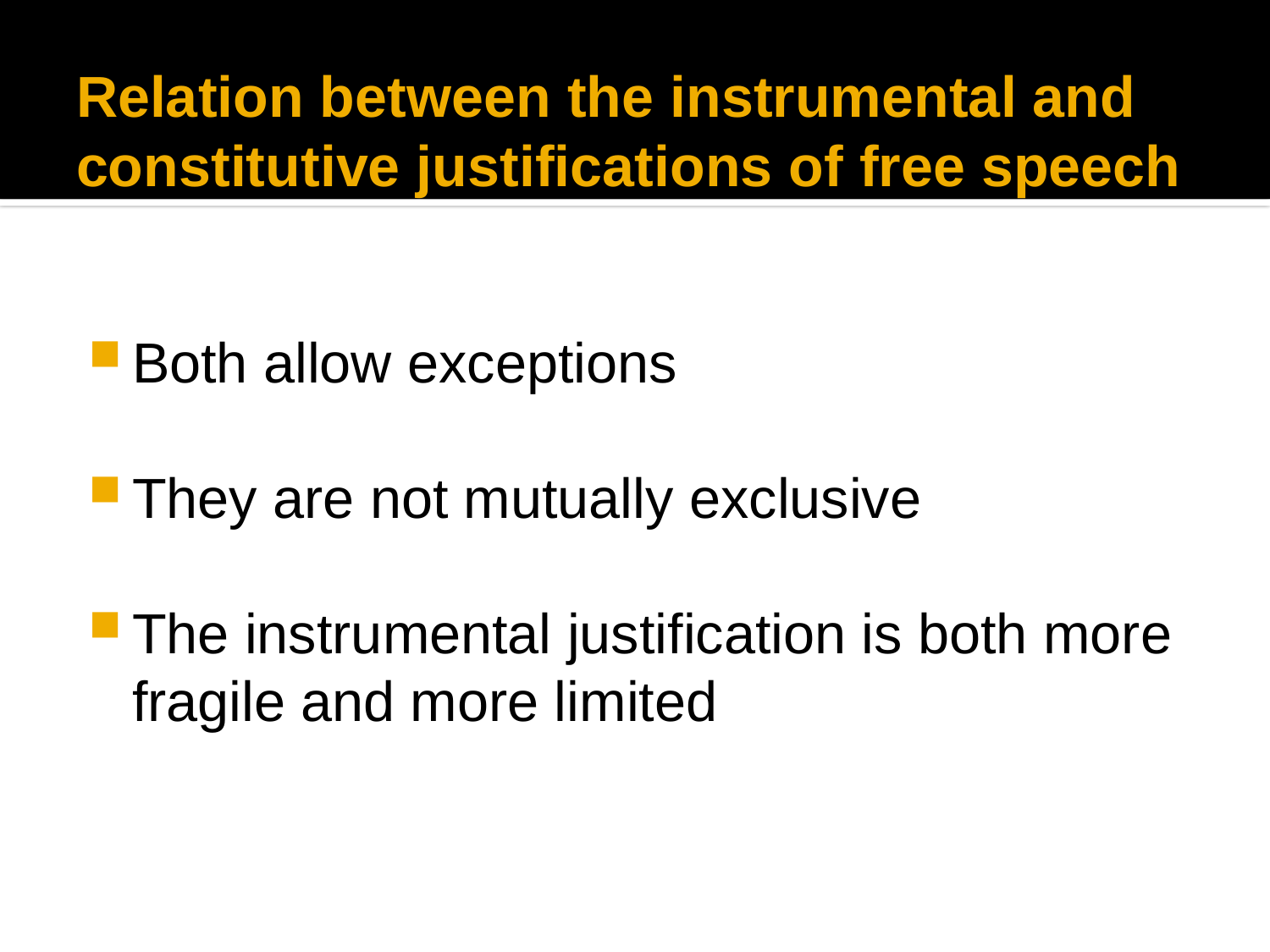

# Relation between the instrumental and constitutive justifications of free speech

Both allow exceptions

They are not mutually exclusive

The instrumental justification is both more fragile and more limited